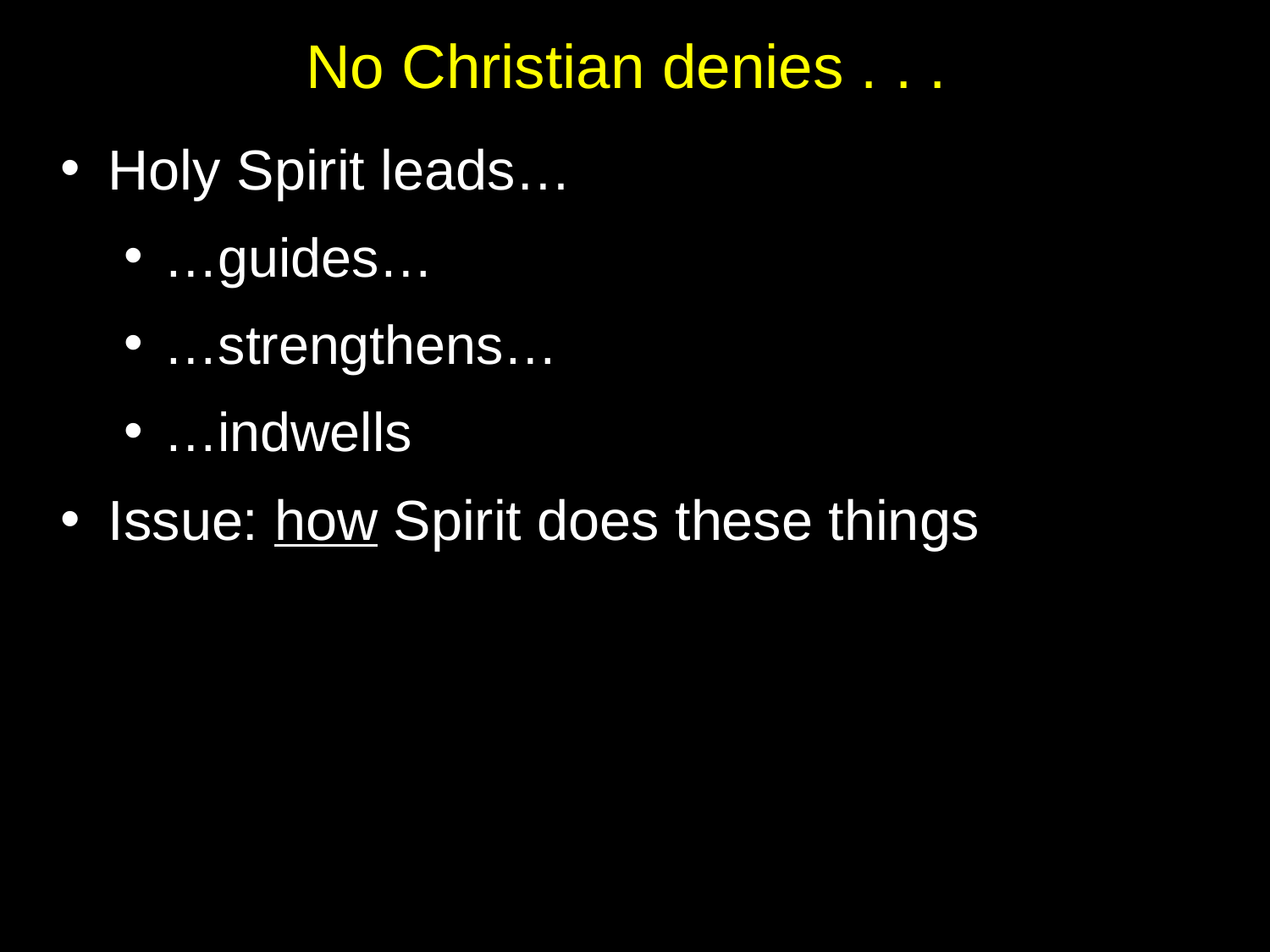

# No Christian denies . . .
Holy Spirit leads…
…guides…
…strengthens…
…indwells
Issue: how Spirit does these things